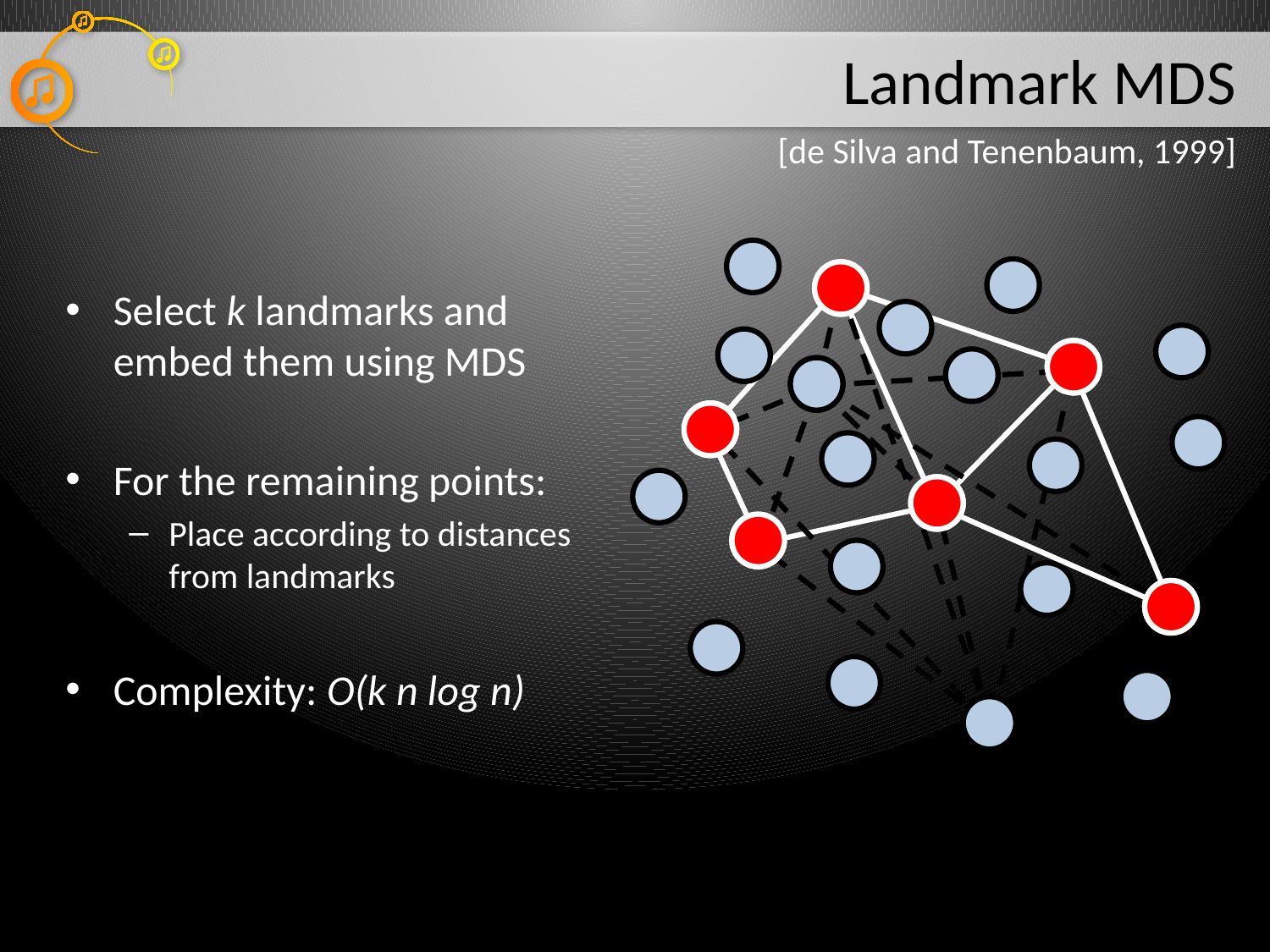

# Landmark MDS
[de Silva and Tenenbaum, 1999]

Select k landmarks and embed them using MDS

For the remaining points:
Place according to distances from landmarks

Complexity: O(k n log n)